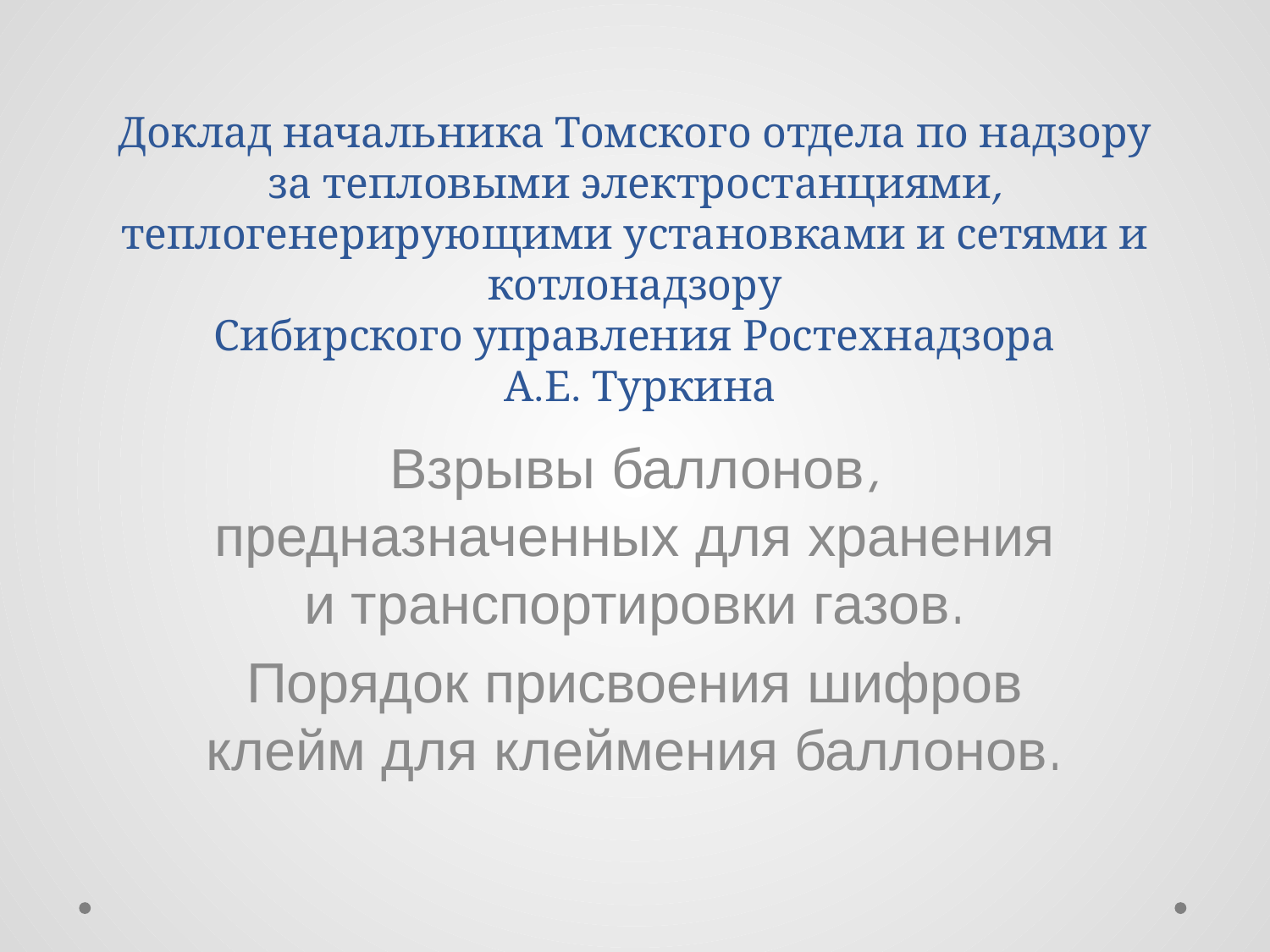

# Доклад начальника Томского отдела по надзору за тепловыми электростанциями, теплогенерирующими установками и сетями и котлонадзору Сибирского управления Ростехнадзора А.Е. Туркина
Взрывы баллонов, предназначенных для хранения и транспортировки газов.
Порядок присвоения шифров клейм для клеймения баллонов.